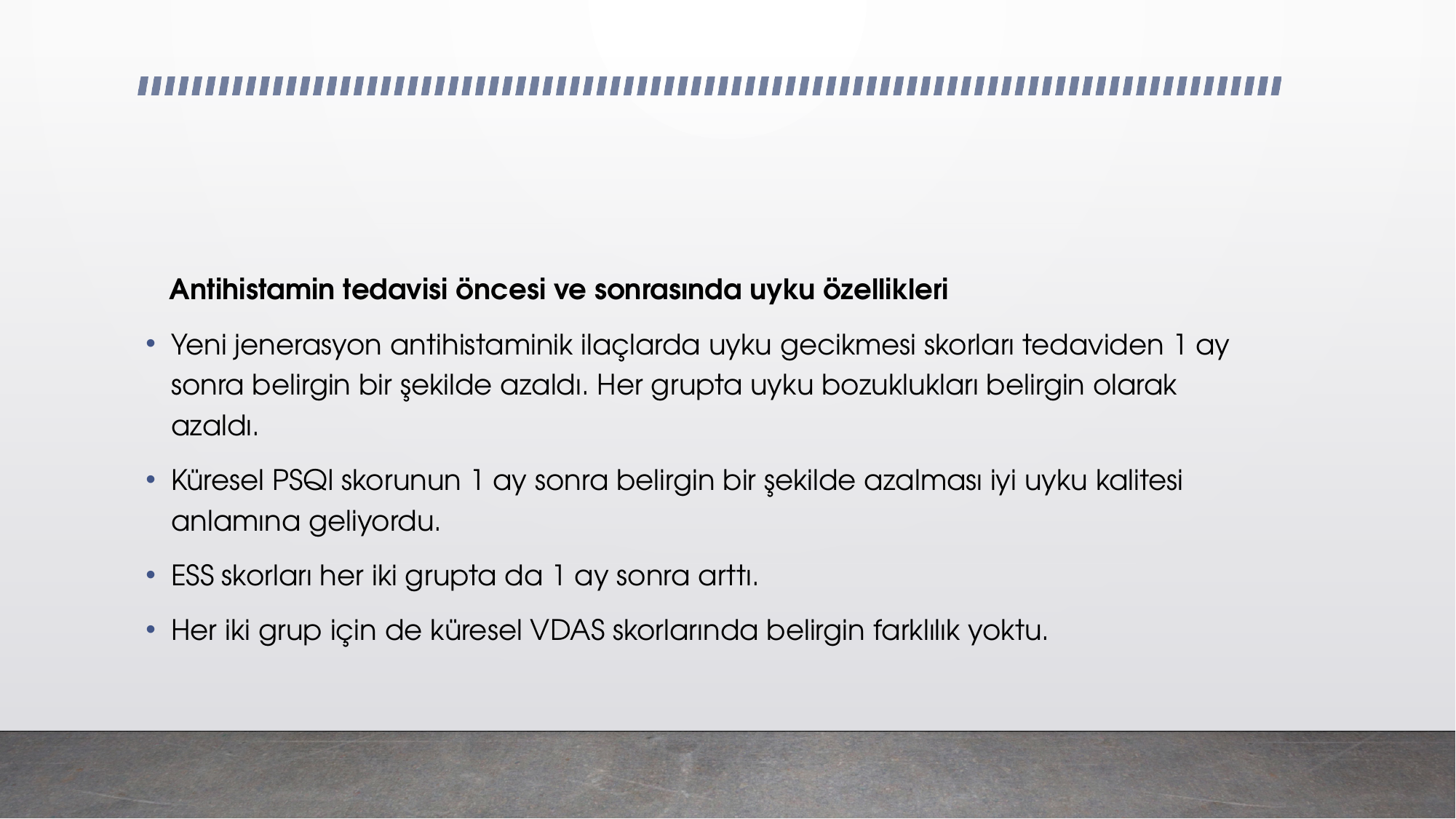

#
   Antihistamin tedavisi öncesi ve sonrasında uyku özellikleri
Yeni jenerasyon antihistaminik ilaçlarda uyku gecikmesi skorları tedaviden 1 ay sonra belirgin bir şekilde azaldı. Her grupta uyku bozuklukları belirgin olarak azaldı.
Küresel PSQI skorunun 1 ay sonra belirgin bir şekilde azalması iyi uyku kalitesi anlamına geliyordu.
ESS skorları her iki grupta da 1 ay sonra arttı.
Her iki grup için de küresel VDAS skorlarında belirgin farklılık yoktu.